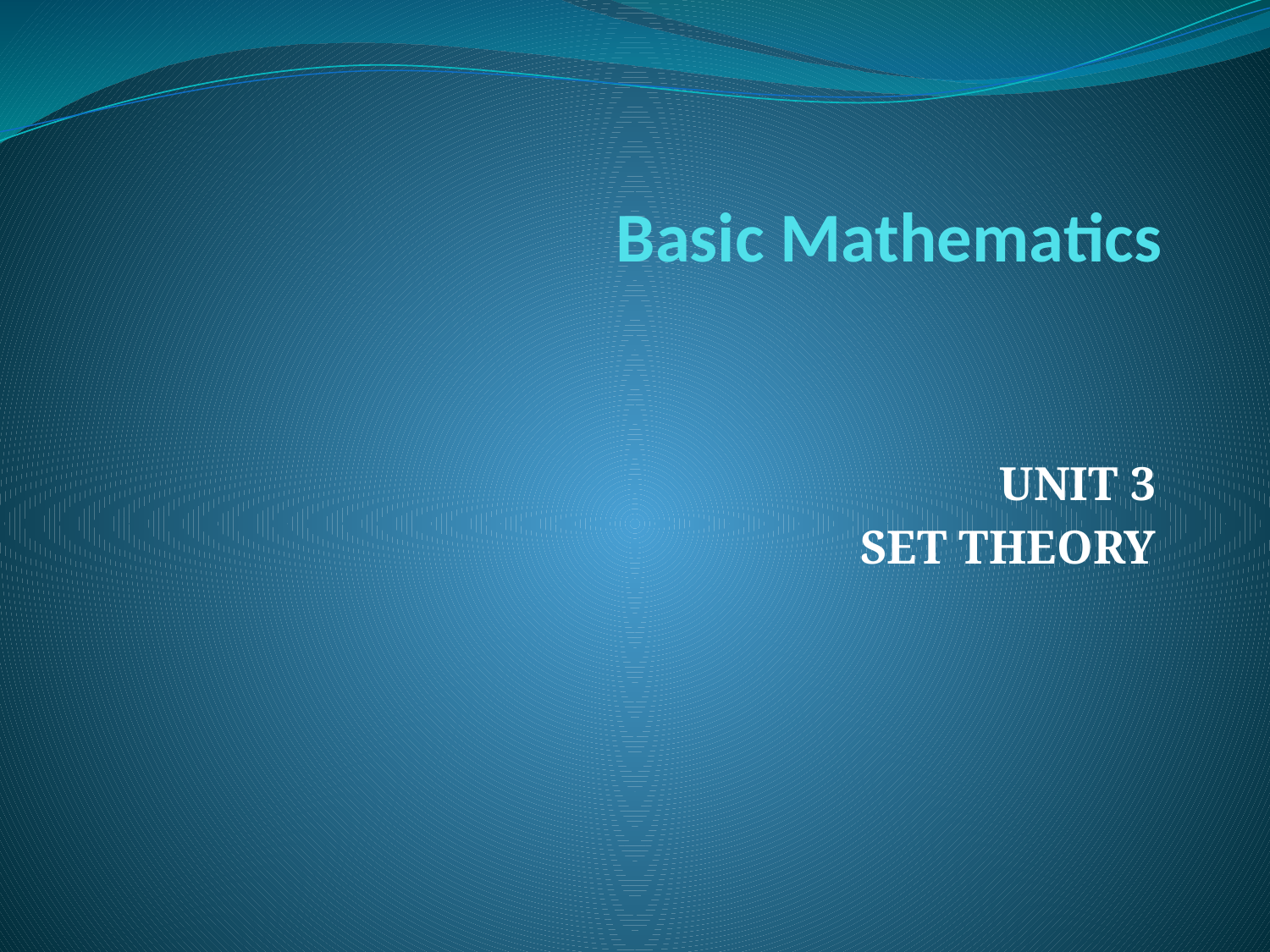

# Basic Mathematics
UNIT 3
SET THEORY